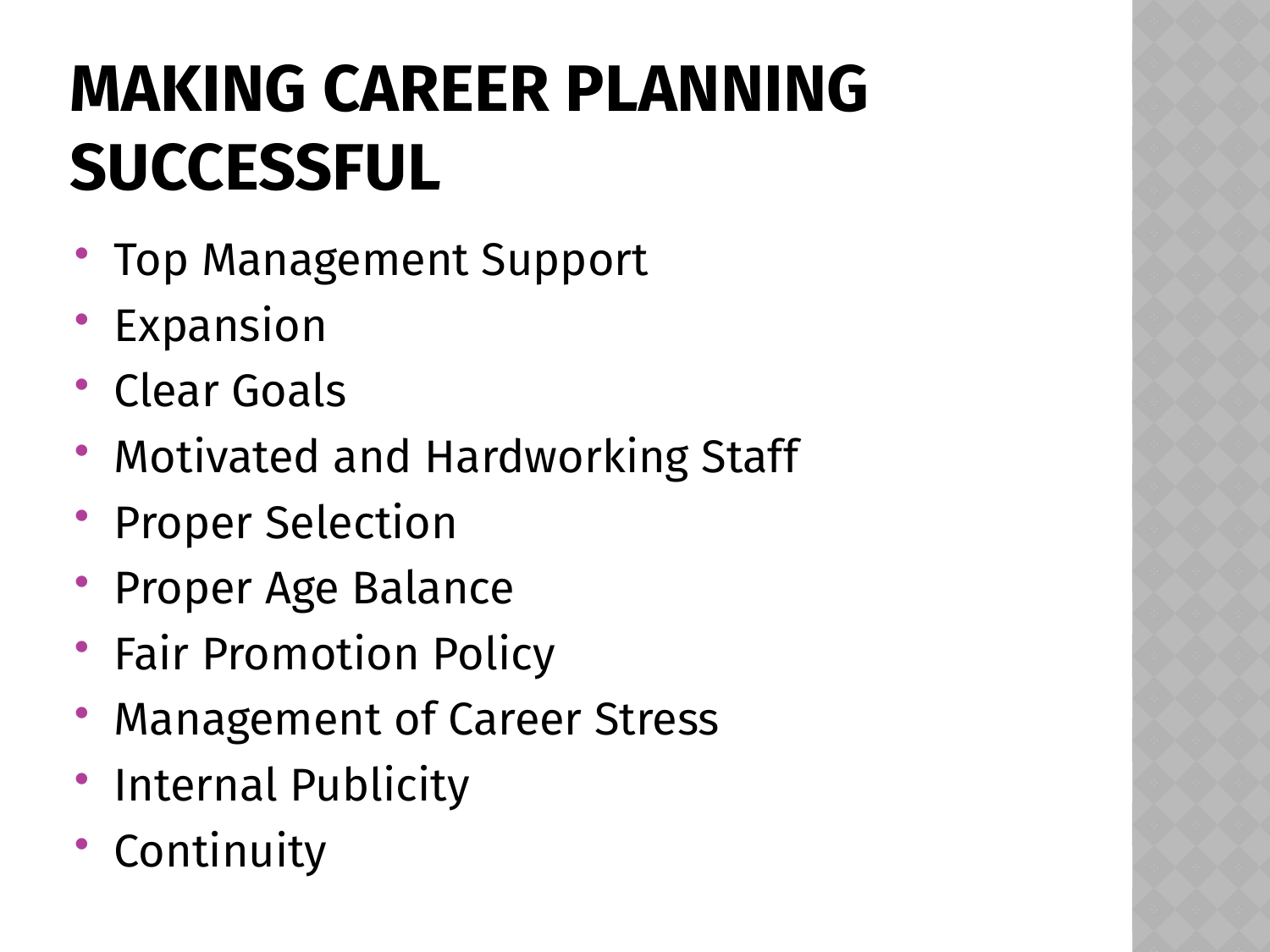

# Making Career Planning Successful
Top Management Support
Expansion
Clear Goals
Motivated and Hardworking Staff
Proper Selection
Proper Age Balance
Fair Promotion Policy
Management of Career Stress
Internal Publicity
Continuity